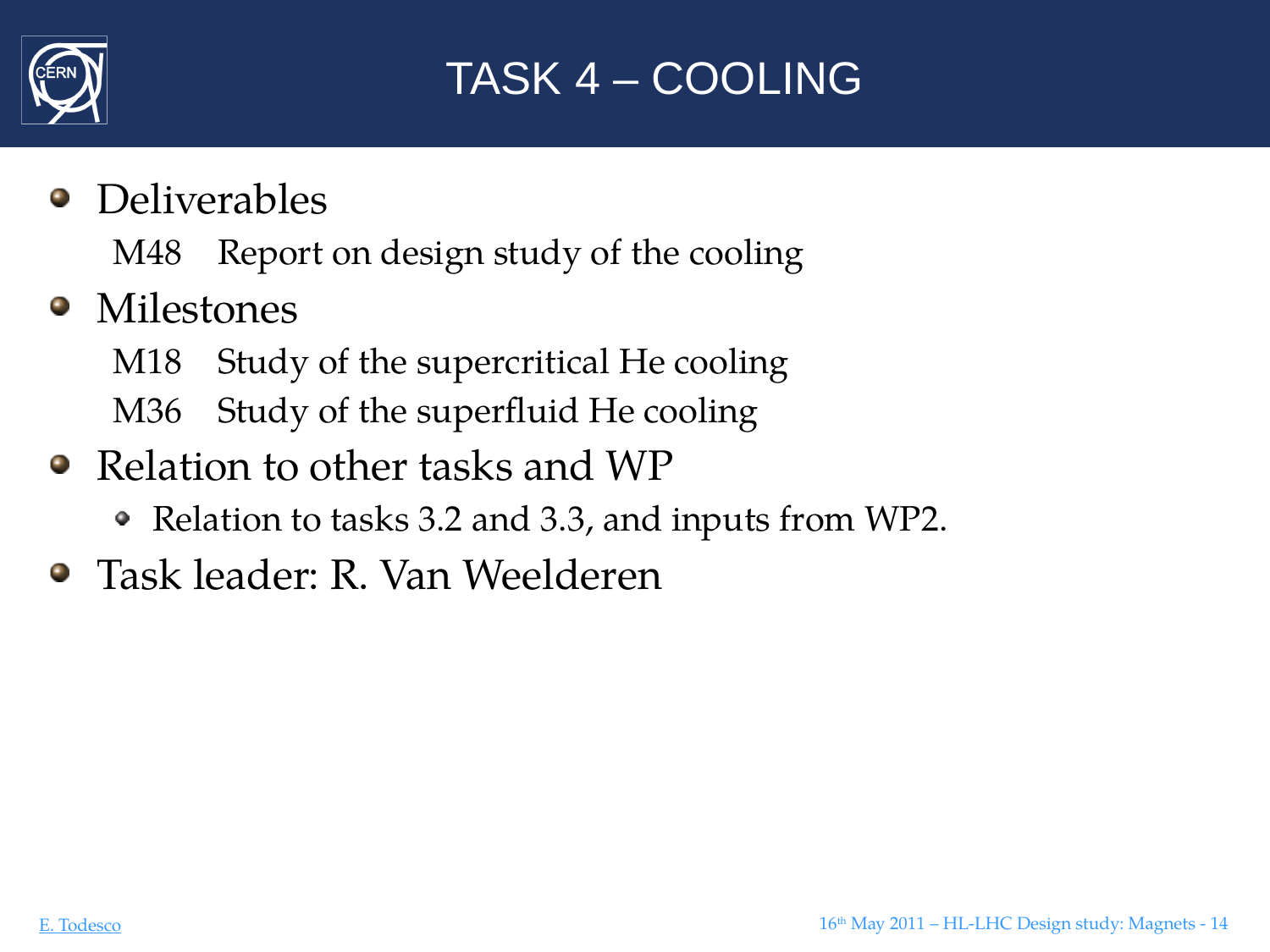

# TASK 4 – COOLING
Deliverables
M48    Report on design study of the cooling
Milestones
M18    Study of the supercritical He cooling
M36    Study of the superfluid He cooling
Relation to other tasks and WP
Relation to tasks 3.2 and 3.3, and inputs from WP2.
Task leader: R. Van Weelderen

16th May 2011 – HL-LHC Design study: Magnets - 14